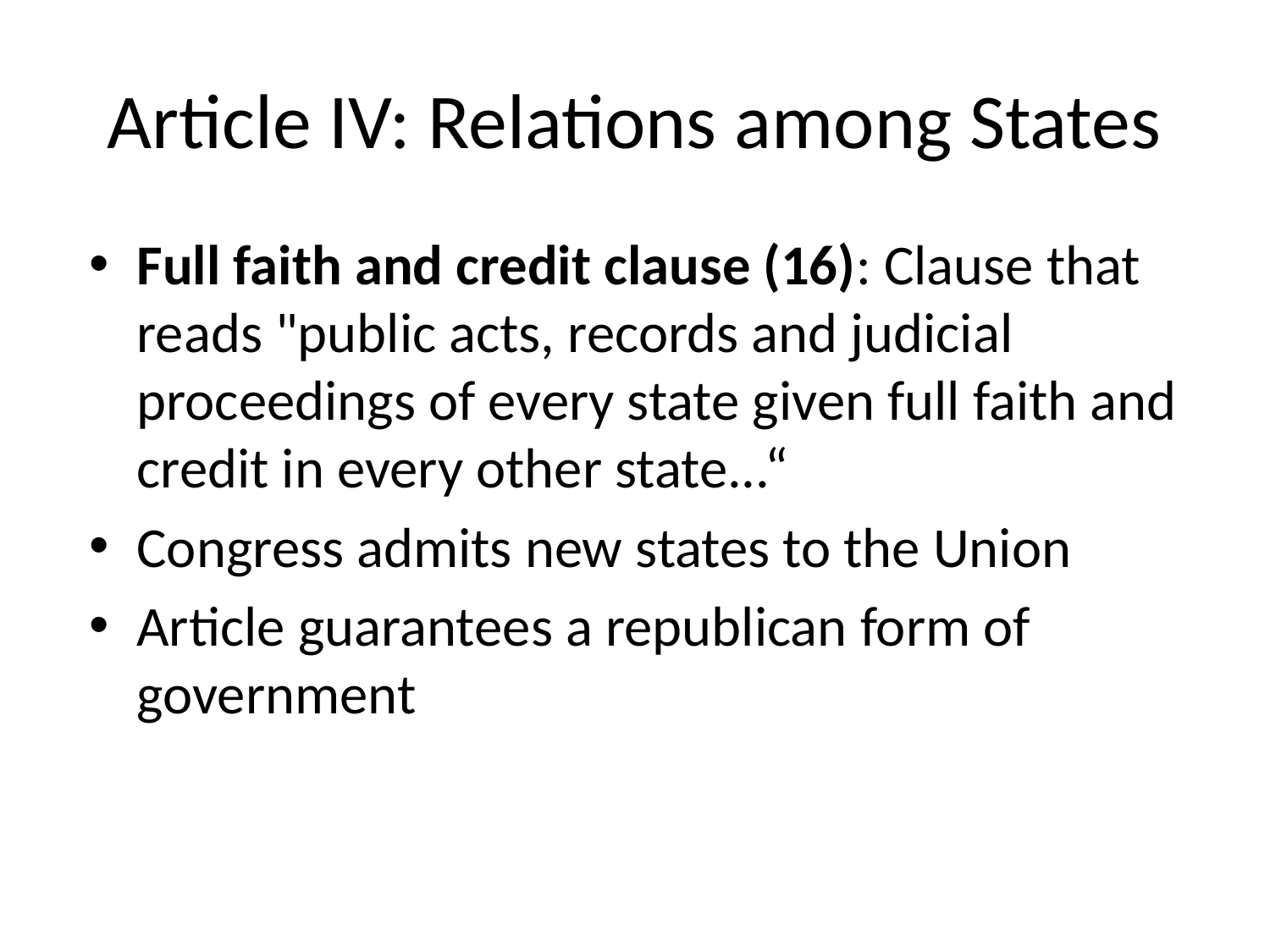

# Article IV: Relations among States
Full faith and credit clause (16): Clause that reads "public acts, records and judicial proceedings of every state given full faith and credit in every other state...“
Congress admits new states to the Union
Article guarantees a republican form of government